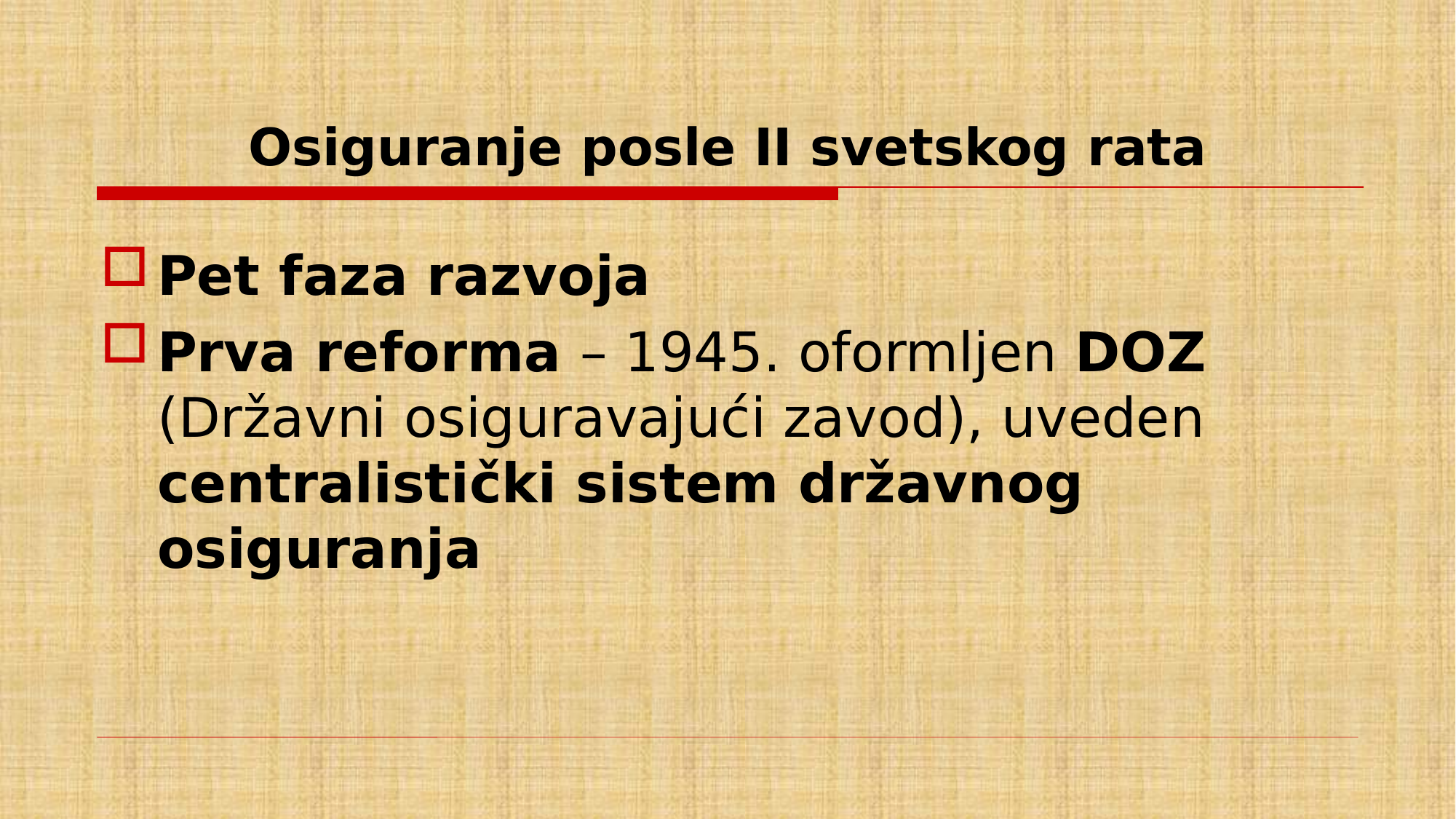

# Osiguranje posle II svetskog rata
Pet faza razvoja
Prva reforma – 1945. oformljen DOZ (Državni osiguravajući zavod), uveden centralistički sistem državnog osiguranja